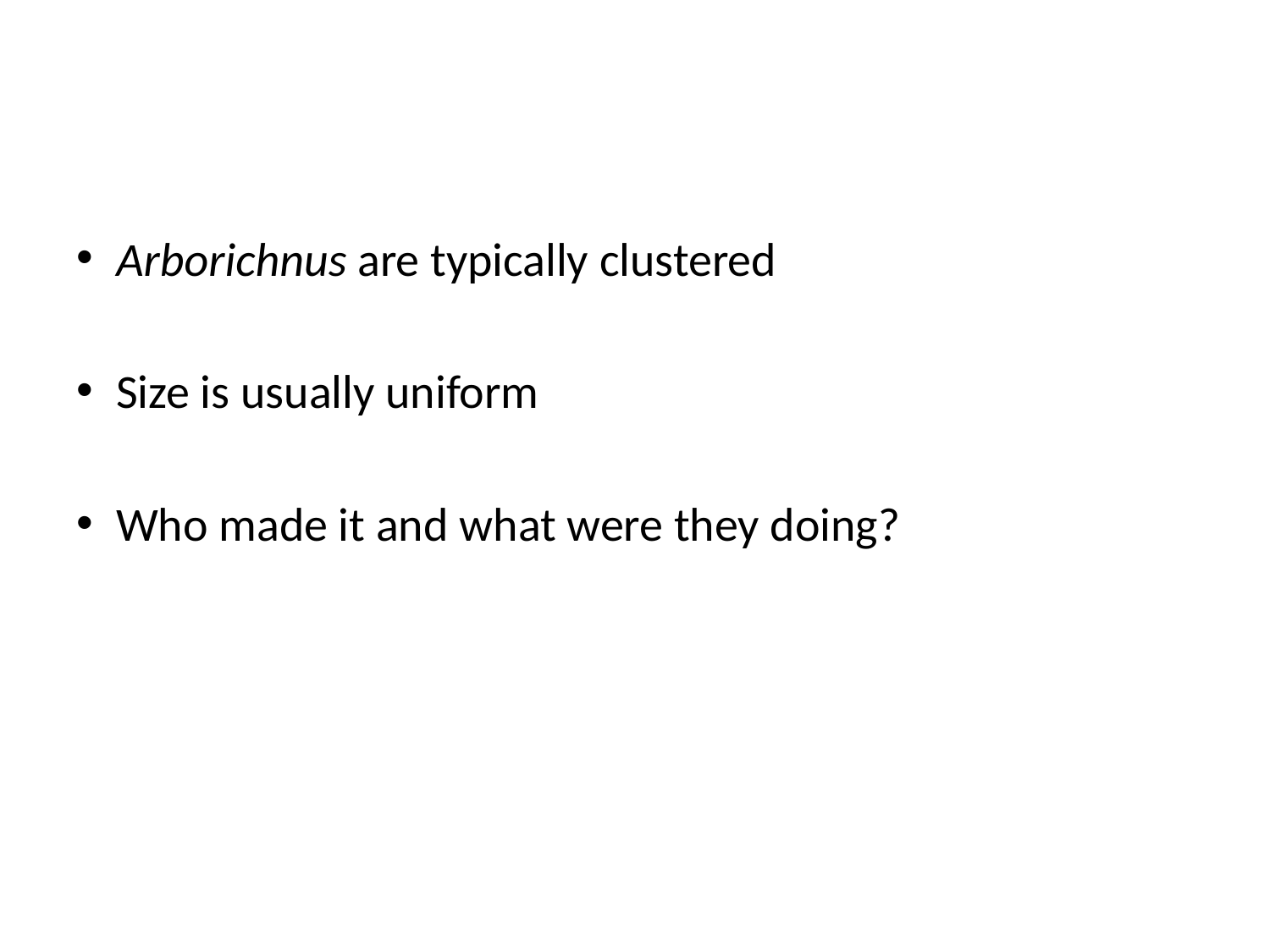

Arborichnus are typically clustered

Size is usually uniform

Who made it and what were they doing?